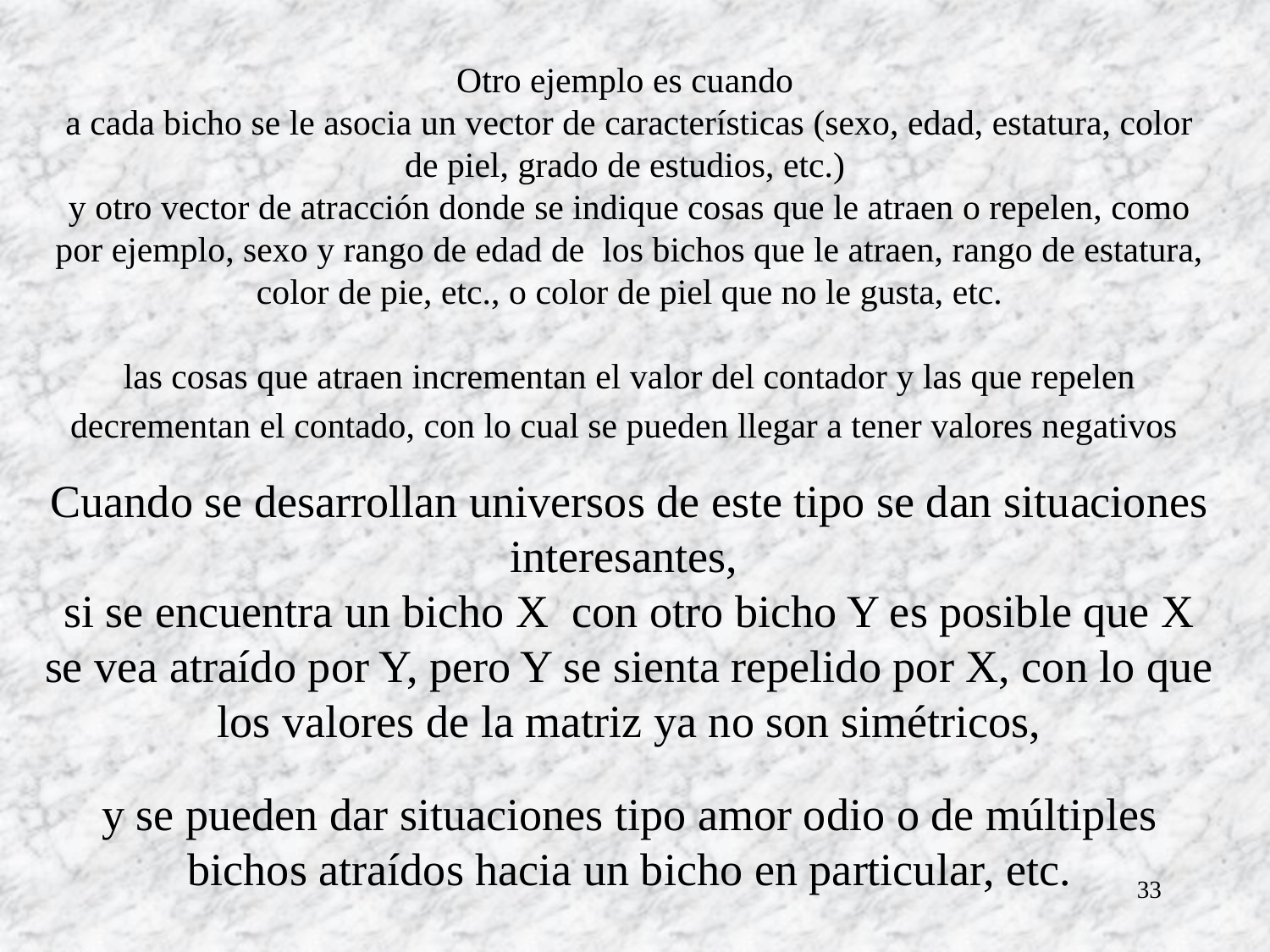

# Otro ejemplo es cuando a cada bicho se le asocia un vector de características (sexo, edad, estatura, color de piel, grado de estudios, etc.) y otro vector de atracción donde se indique cosas que le atraen o repelen, como por ejemplo, sexo y rango de edad de  los bichos que le atraen, rango de estatura, color de pie, etc., o color de piel que no le gusta, etc. las cosas que atraen incrementan el valor del contador y las que repelen decrementan el contado, con lo cual se pueden llegar a tener valores negativos   Cuando se desarrollan universos de este tipo se dan situaciones interesantes, si se encuentra un bicho X  con otro bicho Y es posible que X se vea atraído por Y, pero Y se sienta repelido por X, con lo que los valores de la matriz ya no son simétricos, y se pueden dar situaciones tipo amor odio o de múltiples bichos atraídos hacia un bicho en particular, etc.
33